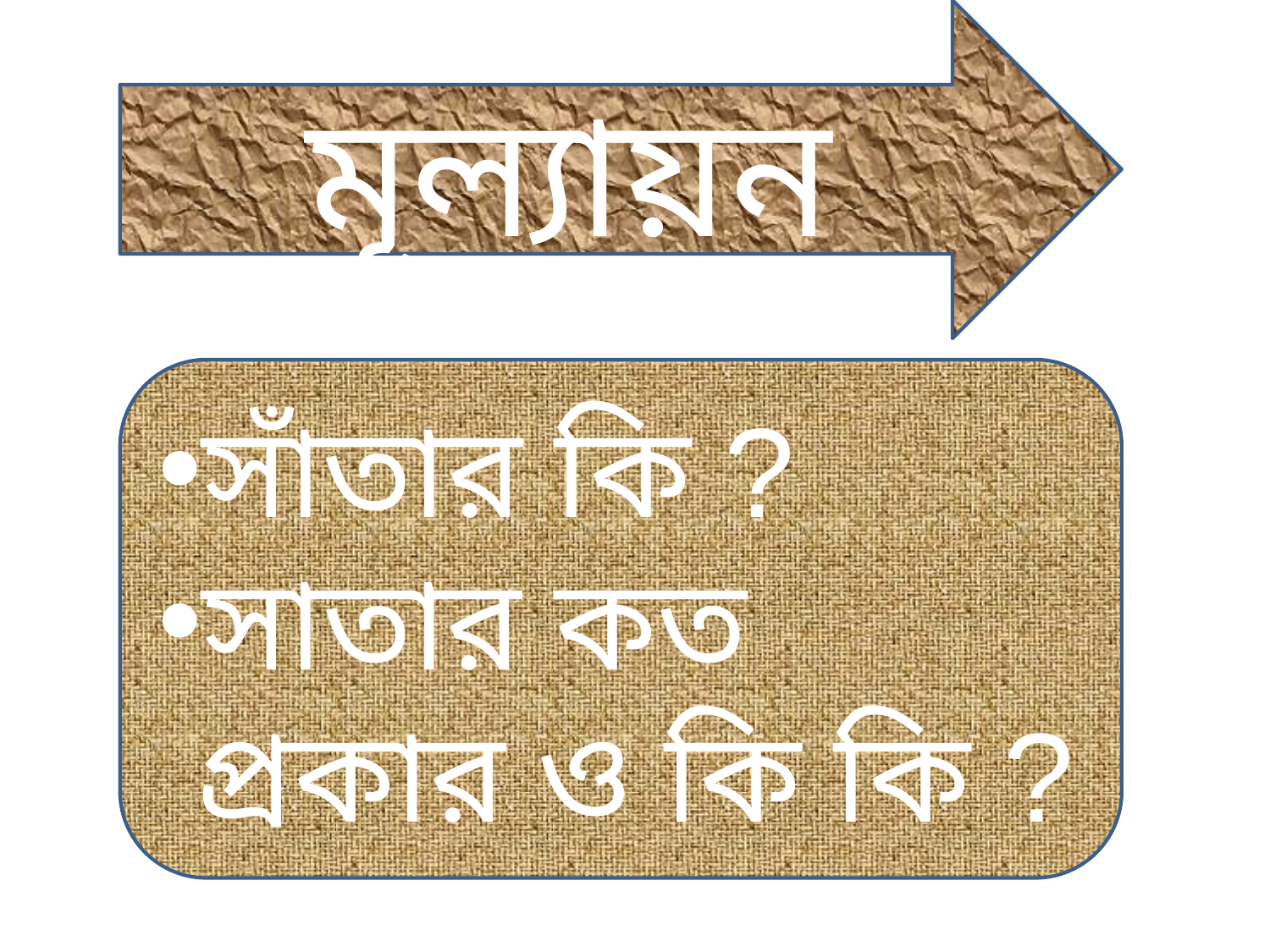

মূল্যায়ন
সাঁতার কি ?
সাতার কত প্রকার ও কি কি ?